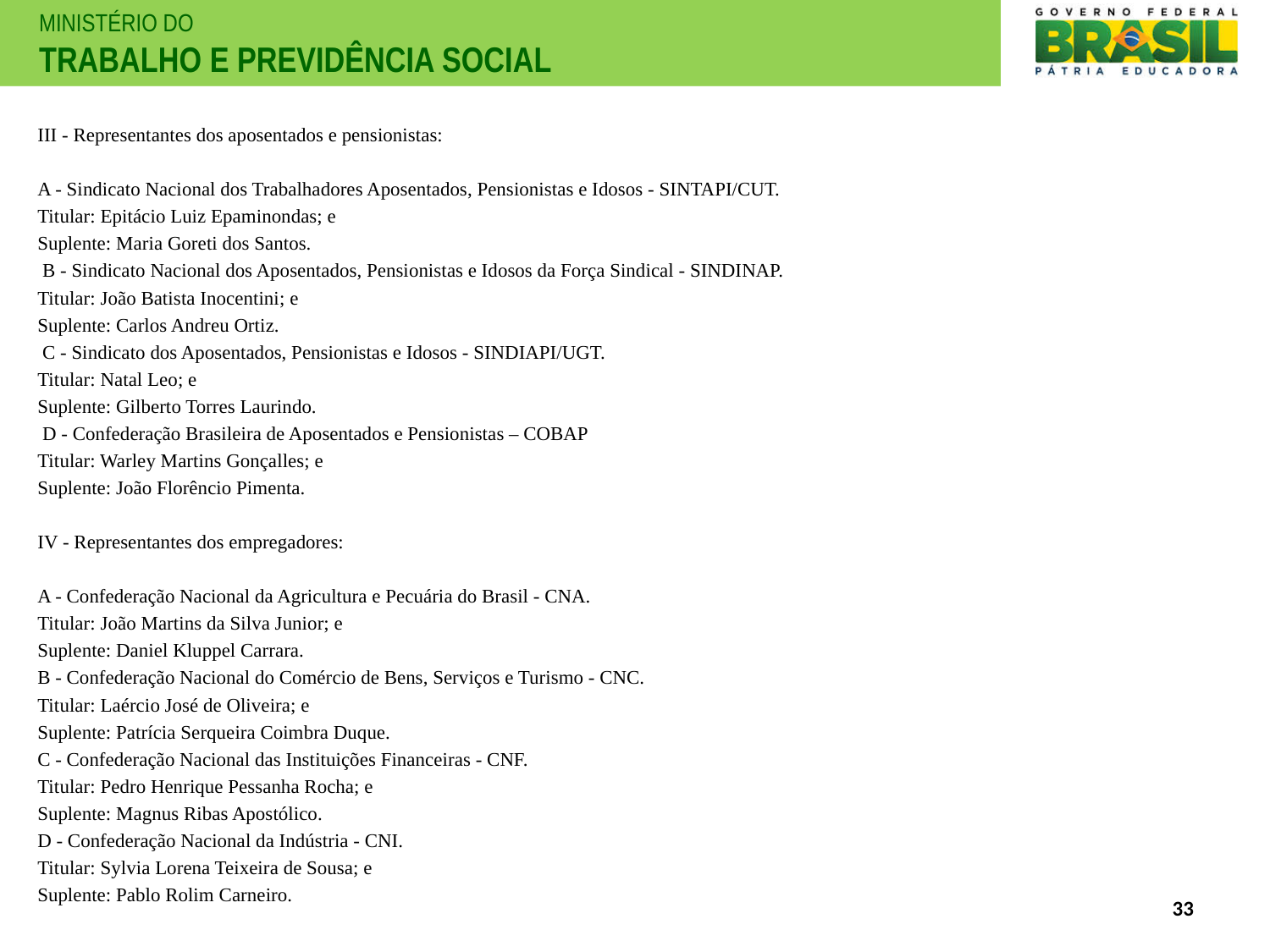

III - Representantes dos aposentados e pensionistas:

A - Sindicato Nacional dos Trabalhadores Aposentados, Pensionistas e Idosos - SINTAPI/CUT.
Titular: Epitácio Luiz Epaminondas; e
Suplente: Maria Goreti dos Santos.
 B - Sindicato Nacional dos Aposentados, Pensionistas e Idosos da Força Sindical - SINDINAP.
Titular: João Batista Inocentini; e
Suplente: Carlos Andreu Ortiz.
 C - Sindicato dos Aposentados, Pensionistas e Idosos - SINDIAPI/UGT.
Titular: Natal Leo; e
Suplente: Gilberto Torres Laurindo.
 D - Confederação Brasileira de Aposentados e Pensionistas – COBAP
Titular: Warley Martins Gonçalles; e
Suplente: João Florêncio Pimenta.

IV - Representantes dos empregadores:

A - Confederação Nacional da Agricultura e Pecuária do Brasil - CNA.
Titular: João Martins da Silva Junior; e
Suplente: Daniel Kluppel Carrara.
B - Confederação Nacional do Comércio de Bens, Serviços e Turismo - CNC.
Titular: Laércio José de Oliveira; e
Suplente: Patrícia Serqueira Coimbra Duque.
C - Confederação Nacional das Instituições Financeiras - CNF.
Titular: Pedro Henrique Pessanha Rocha; e
Suplente: Magnus Ribas Apostólico.
D - Confederação Nacional da Indústria - CNI.
Titular: Sylvia Lorena Teixeira de Sousa; e
Suplente: Pablo Rolim Carneiro.

33